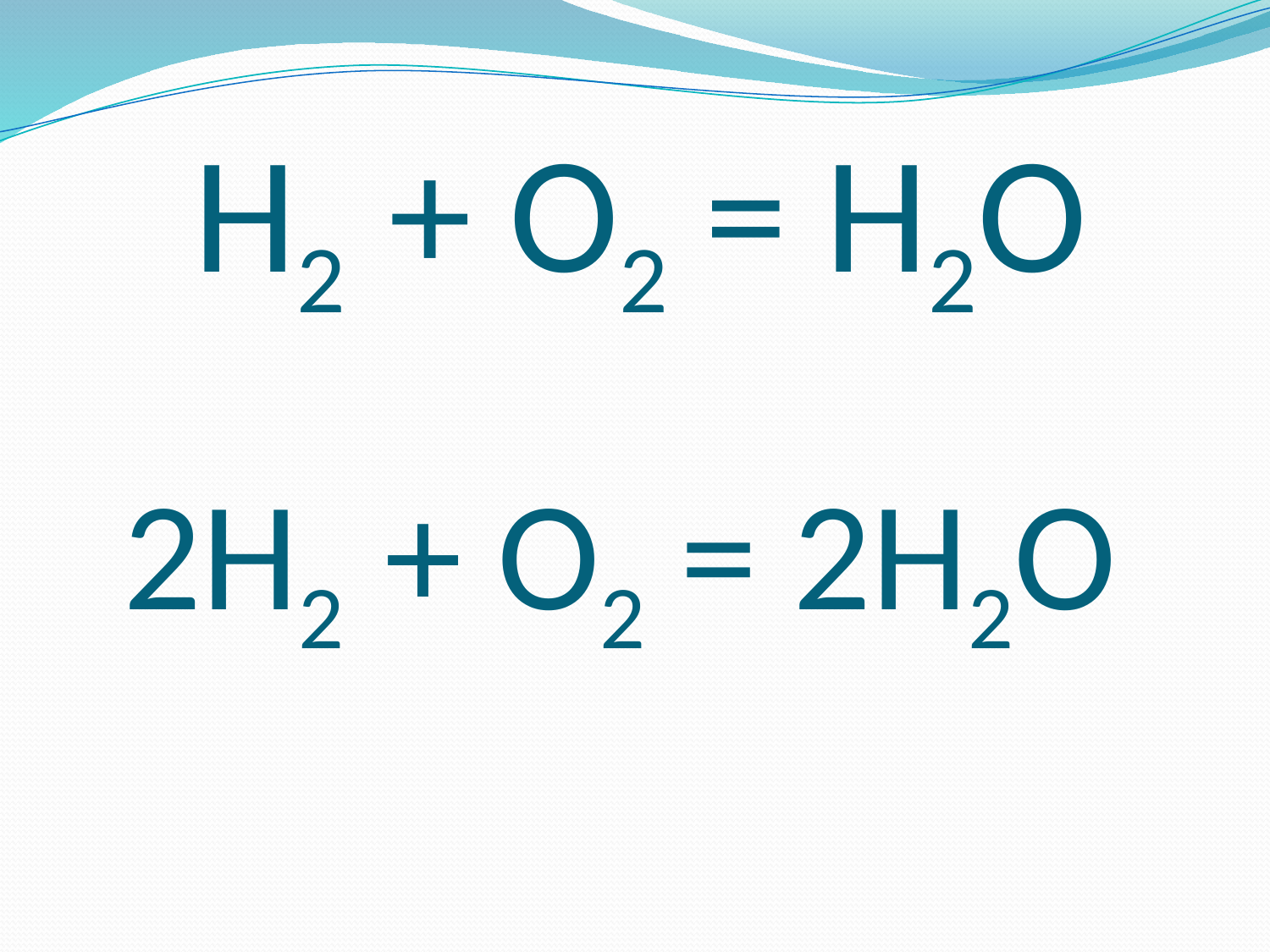

# H2  + O2 = H2O
2H2  + O2 = 2H2O